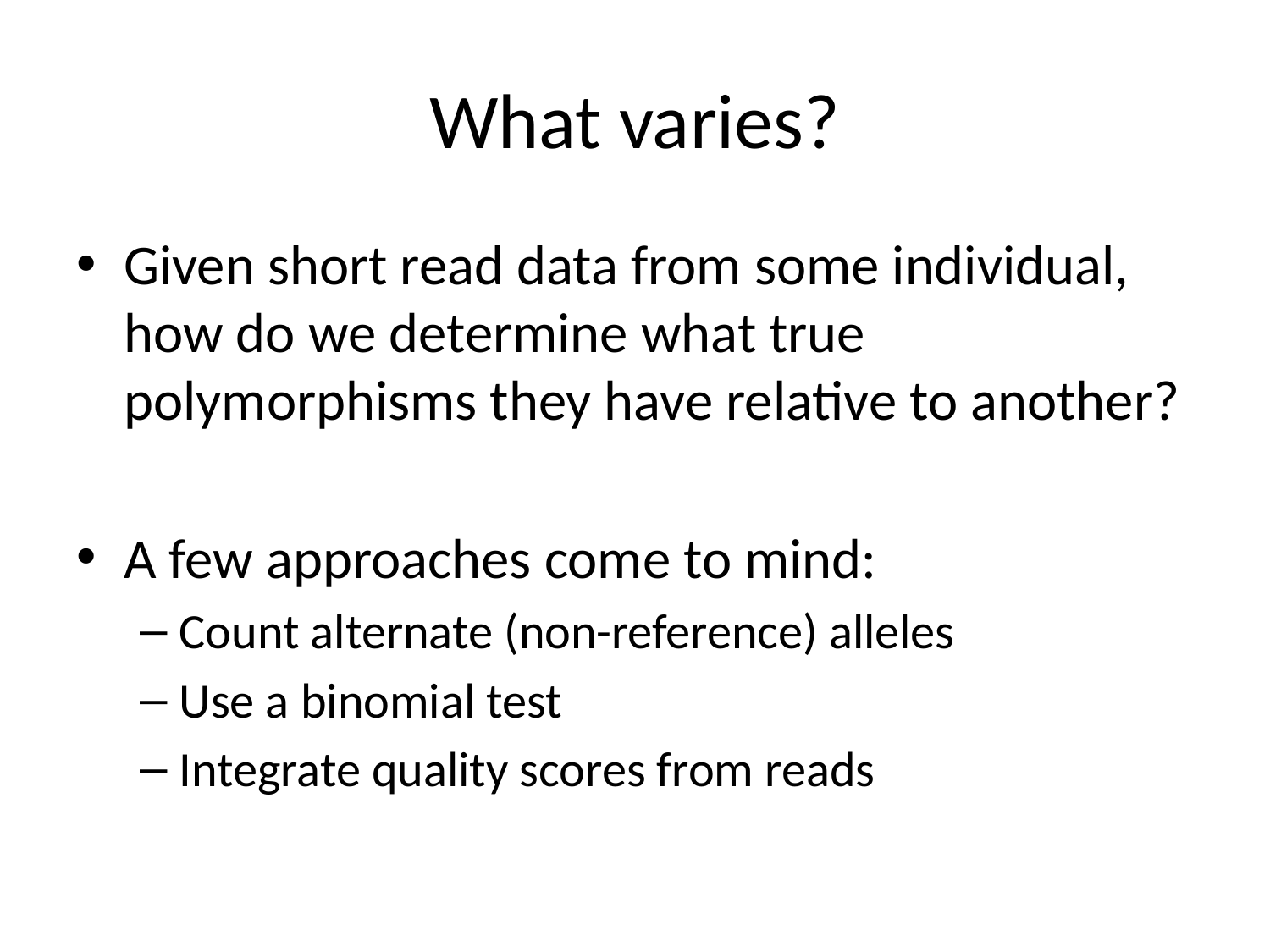

# What varies?
Given short read data from some individual, how do we determine what true polymorphisms they have relative to another?

A few approaches come to mind:
Count alternate (non-reference) alleles
Use a binomial test
Integrate quality scores from reads